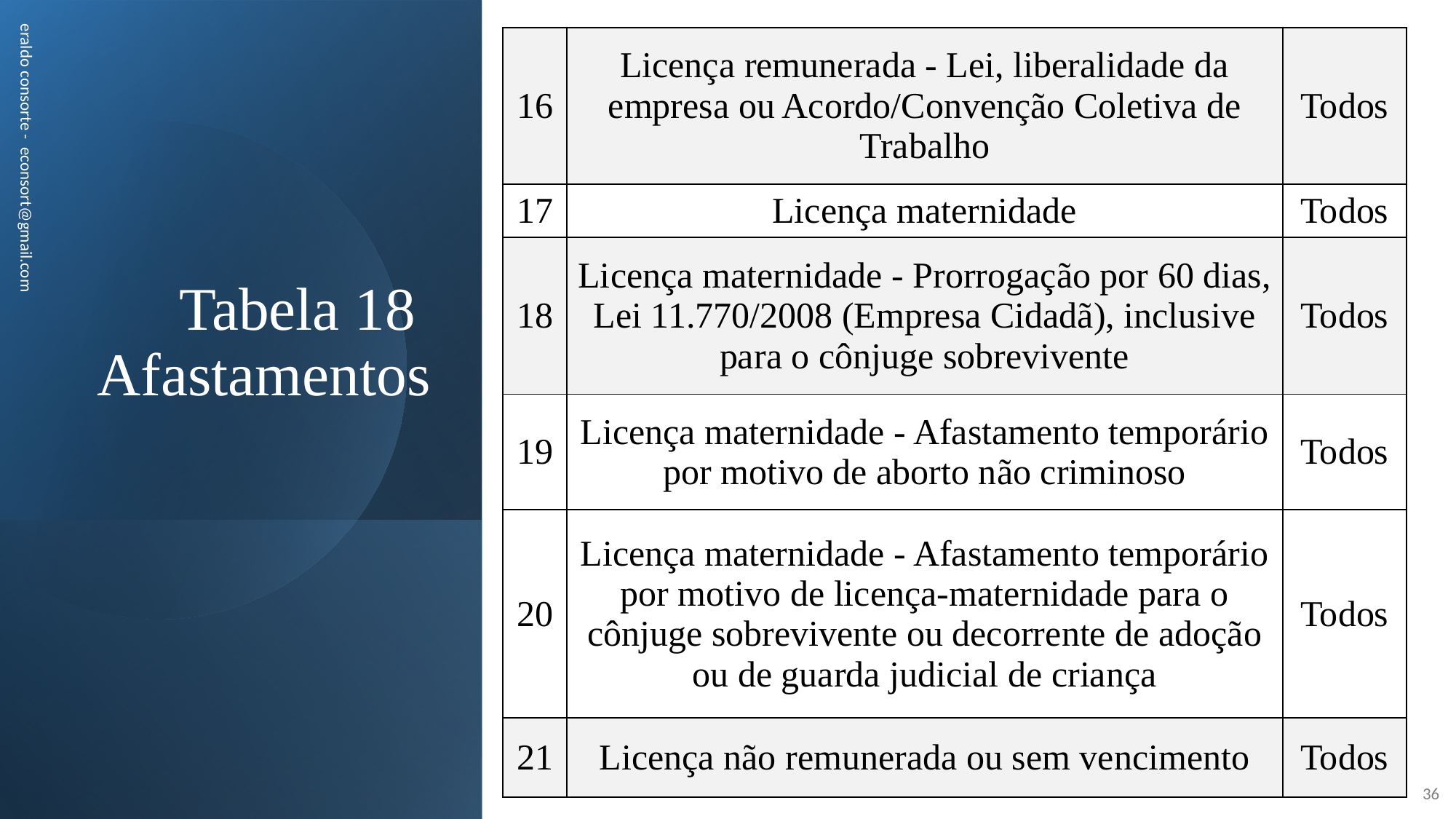

| 16 | Licença remunerada - Lei, liberalidade da empresa ou Acordo/Convenção Coletiva de Trabalho | Todos |
| --- | --- | --- |
| 17 | Licença maternidade | Todos |
| 18 | Licença maternidade - Prorrogação por 60 dias, Lei 11.770/2008 (Empresa Cidadã), inclusive para o cônjuge sobrevivente | Todos |
| 19 | Licença maternidade - Afastamento temporário por motivo de aborto não criminoso | Todos |
| 20 | Licença maternidade - Afastamento temporário por motivo de licença-maternidade para o cônjuge sobrevivente ou decorrente de adoção ou de guarda judicial de criança | Todos |
| 21 | Licença não remunerada ou sem vencimento | Todos |

# Tabela 18 Afastamentos
eraldo consorte -  econsort@gmail.com

36